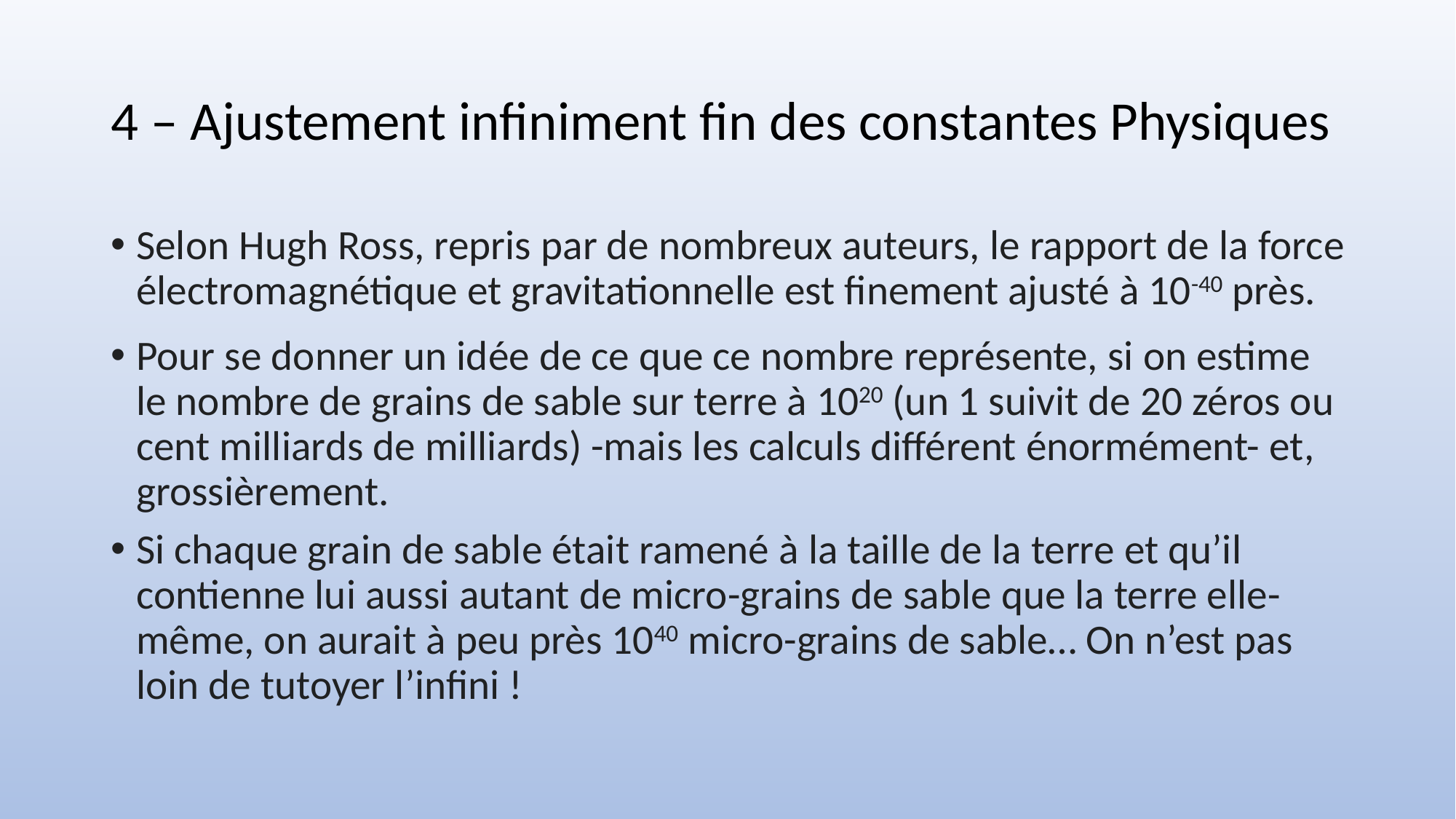

# 4 – Ajustement infiniment fin des constantes Physiques
Selon Hugh Ross, repris par de nombreux auteurs, le rapport de la force électromagnétique et gravitationnelle est finement ajusté à 10-40 près.
Pour se donner un idée de ce que ce nombre représente, si on estime le nombre de grains de sable sur terre à 1020 (un 1 suivit de 20 zéros ou cent milliards de milliards) -mais les calculs différent énormément- et, grossièrement.
Si chaque grain de sable était ramené à la taille de la terre et qu’il contienne lui aussi autant de micro-grains de sable que la terre elle-même, on aurait à peu près 1040 micro-grains de sable… On n’est pas loin de tutoyer l’infini !